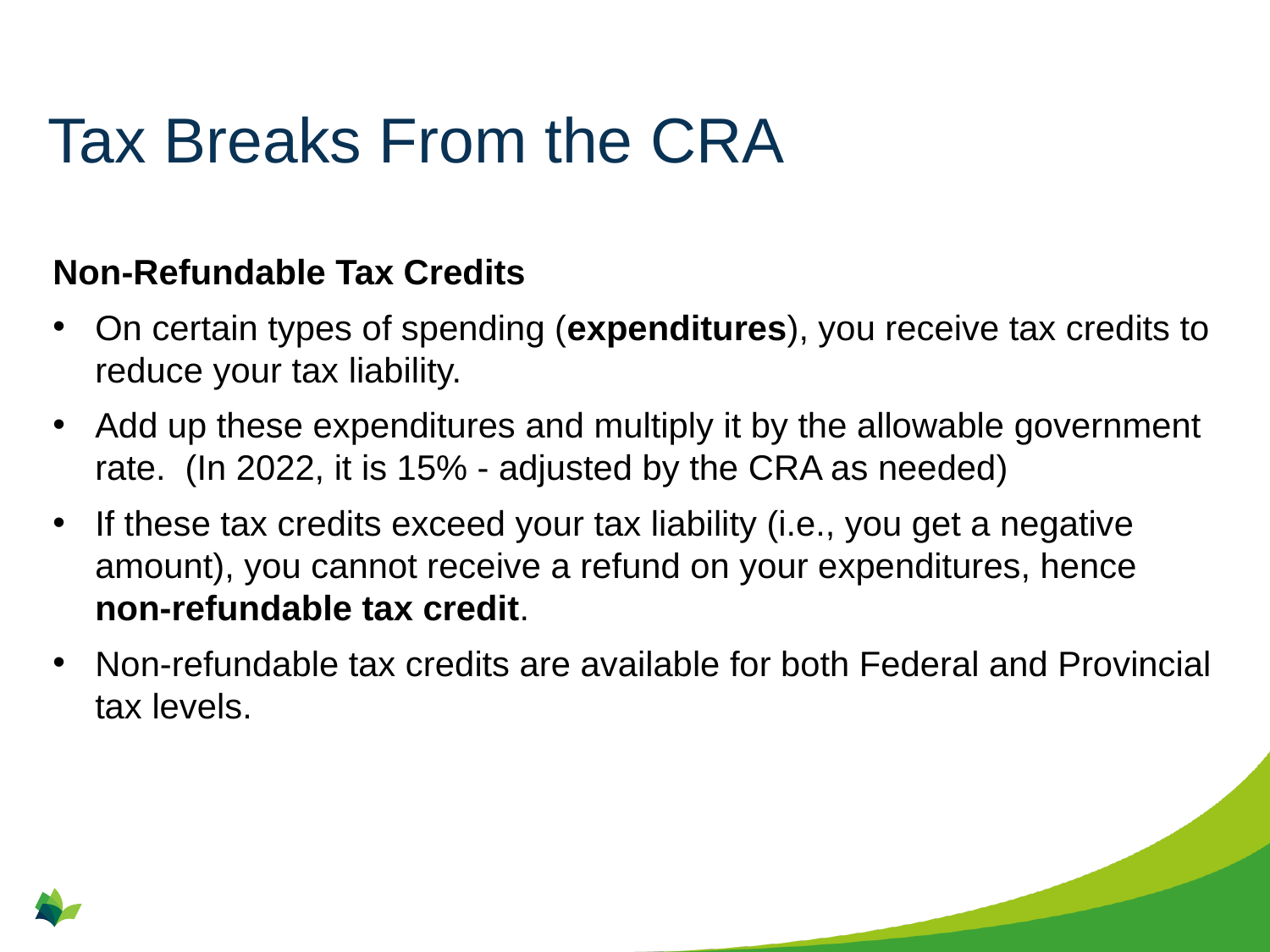

# Tax Breaks From the CRA

Non-Refundable Tax Credits
On certain types of spending (expenditures), you receive tax credits to reduce your tax liability.
Add up these expenditures and multiply it by the allowable government rate.  (In 2022, it is 15% - adjusted by the CRA as needed)
If these tax credits exceed your tax liability (i.e., you get a negative amount), you cannot receive a refund on your expenditures, hence non-refundable tax credit.
Non-refundable tax credits are available for both Federal and Provincial tax levels.